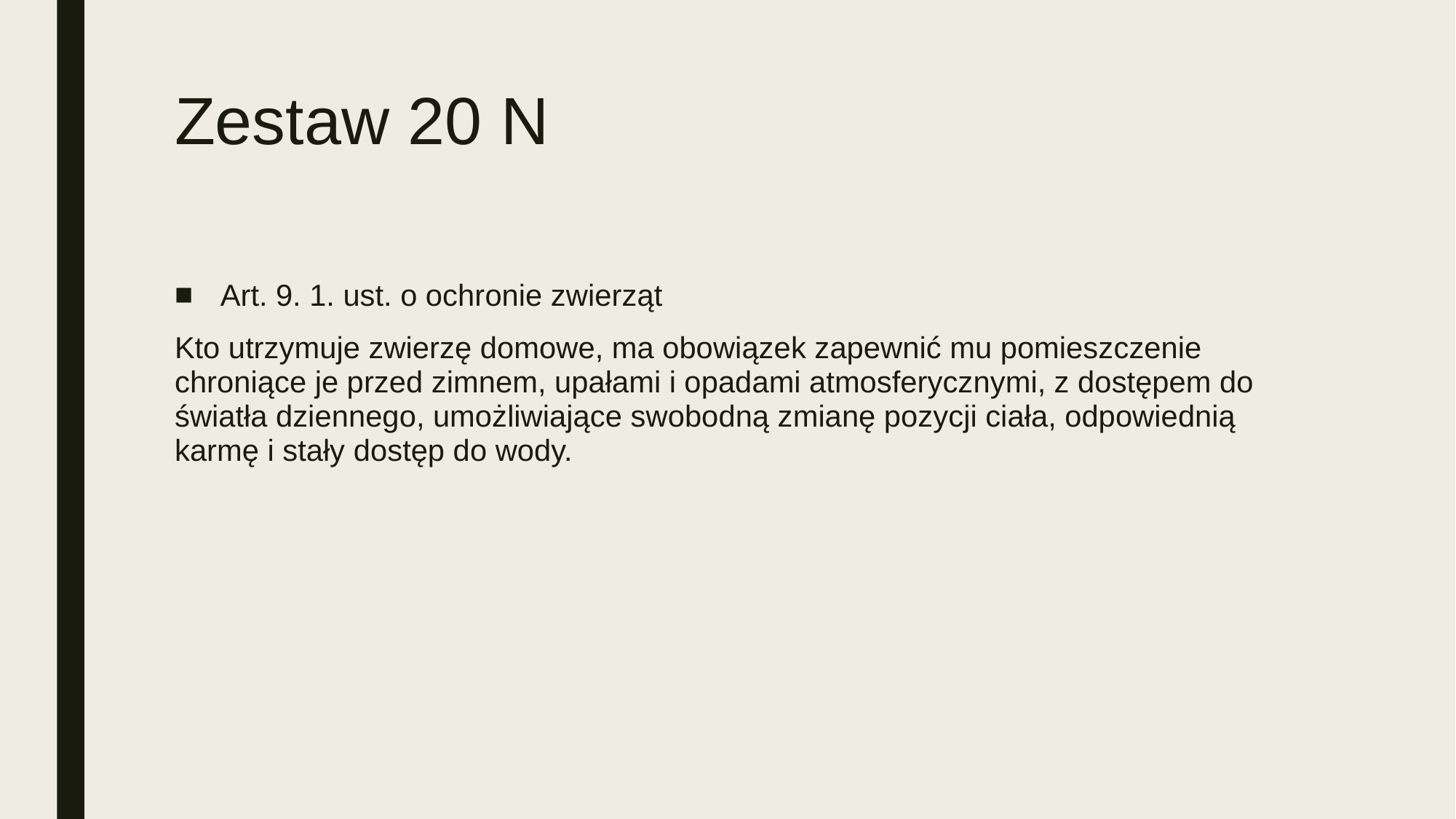

# Zestaw 20 N
Art. 9. 1. ust. o ochronie zwierząt
Kto utrzymuje zwierzę domowe, ma obowiązek zapewnić mu pomieszczenie chroniące je przed zimnem, upałami i opadami atmosferycznymi, z dostępem do światła dziennego, umożliwiające swobodną zmianę pozycji ciała, odpowiednią karmę i stały dostęp do wody.